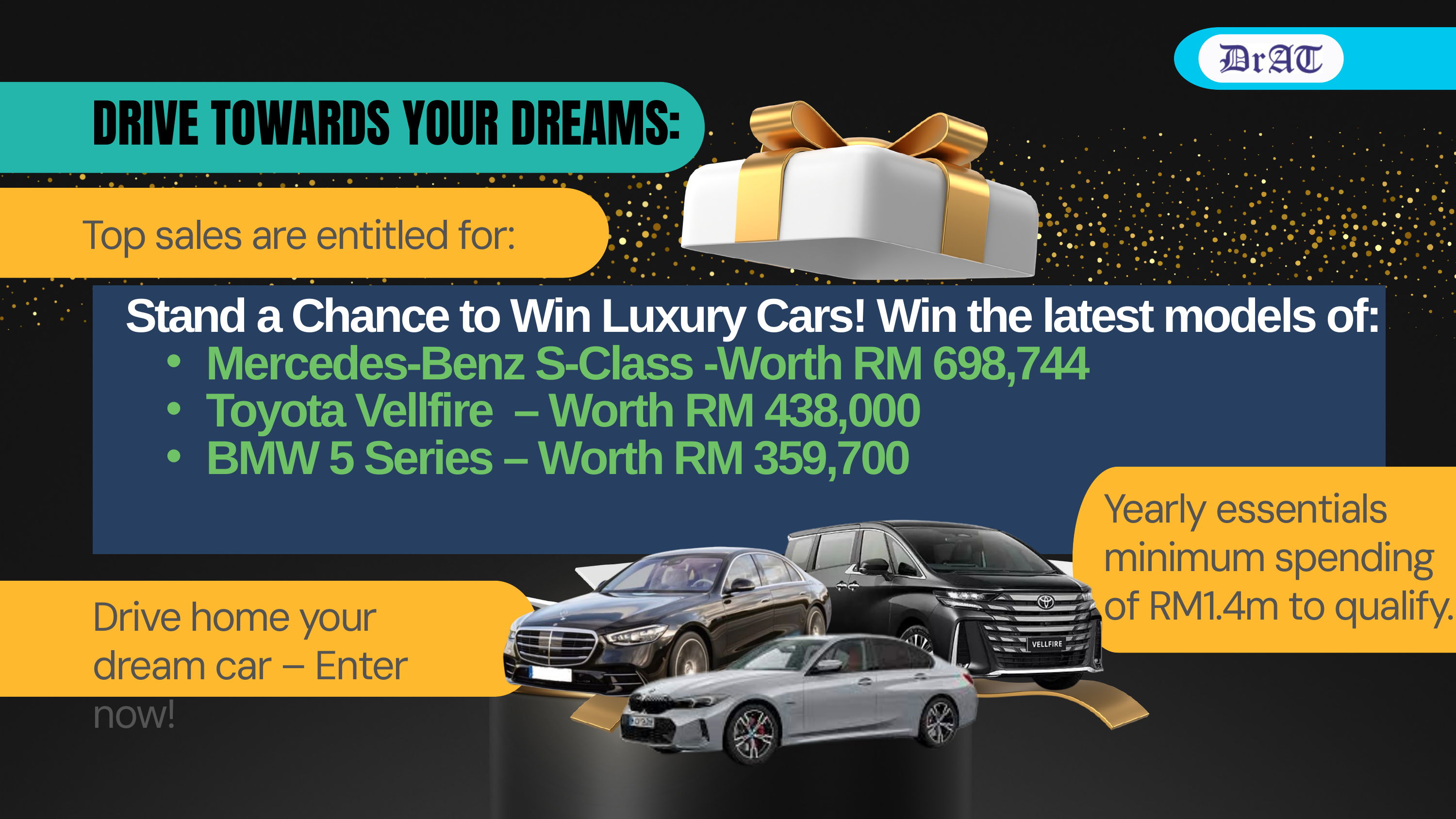

DRIVE TOWARDS YOUR DREAMS:

Top sales are entitled for:

Stand a Chance to Win Luxury Cars! Win the latest models of:
Mercedes-Benz S-Class -Worth RM 698,744
Toyota Vellfire  – Worth RM 438,000
BMW 5 Series – Worth RM 359,700

Yearly essentials minimum spending of RM1.4m to qualify.

Drive home your dream car – Enter now!